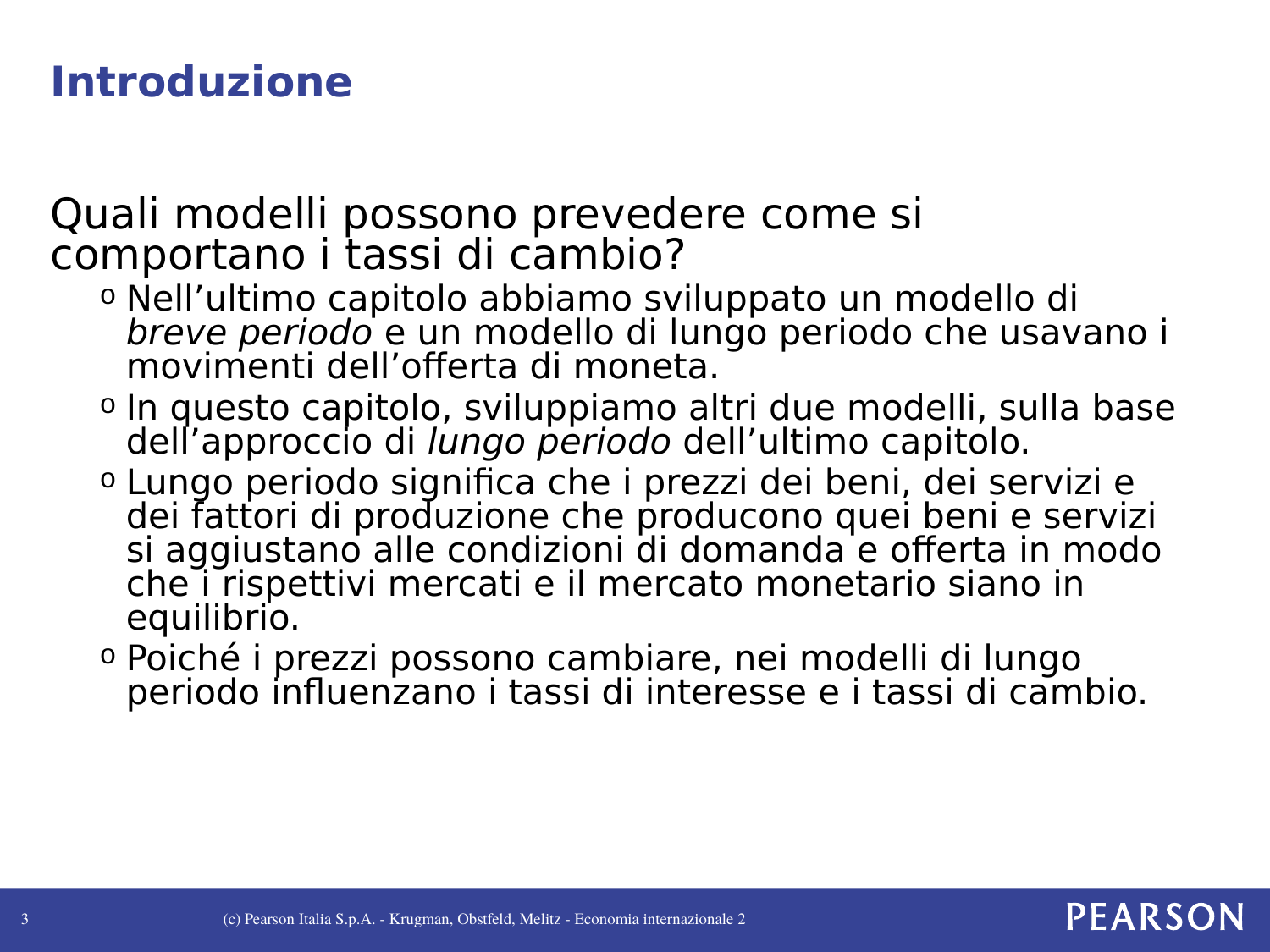

# Introduzione
Quali modelli possono prevedere come si comportano i tassi di cambio?
Nell’ultimo capitolo abbiamo sviluppato un modello di breve periodo e un modello di lungo periodo che usavano i movimenti dell’offerta di moneta.
In questo capitolo, sviluppiamo altri due modelli, sulla base dell’approccio di lungo periodo dell’ultimo capitolo.
Lungo periodo significa che i prezzi dei beni, dei servizi e dei fattori di produzione che producono quei beni e servizi si aggiustano alle condizioni di domanda e offerta in modo che i rispettivi mercati e il mercato monetario siano in equilibrio.
Poiché i prezzi possono cambiare, nei modelli di lungo periodo influenzano i tassi di interesse e i tassi di cambio.

3
(c) Pearson Italia S.p.A. - Krugman, Obstfeld, Melitz - Economia internazionale 2